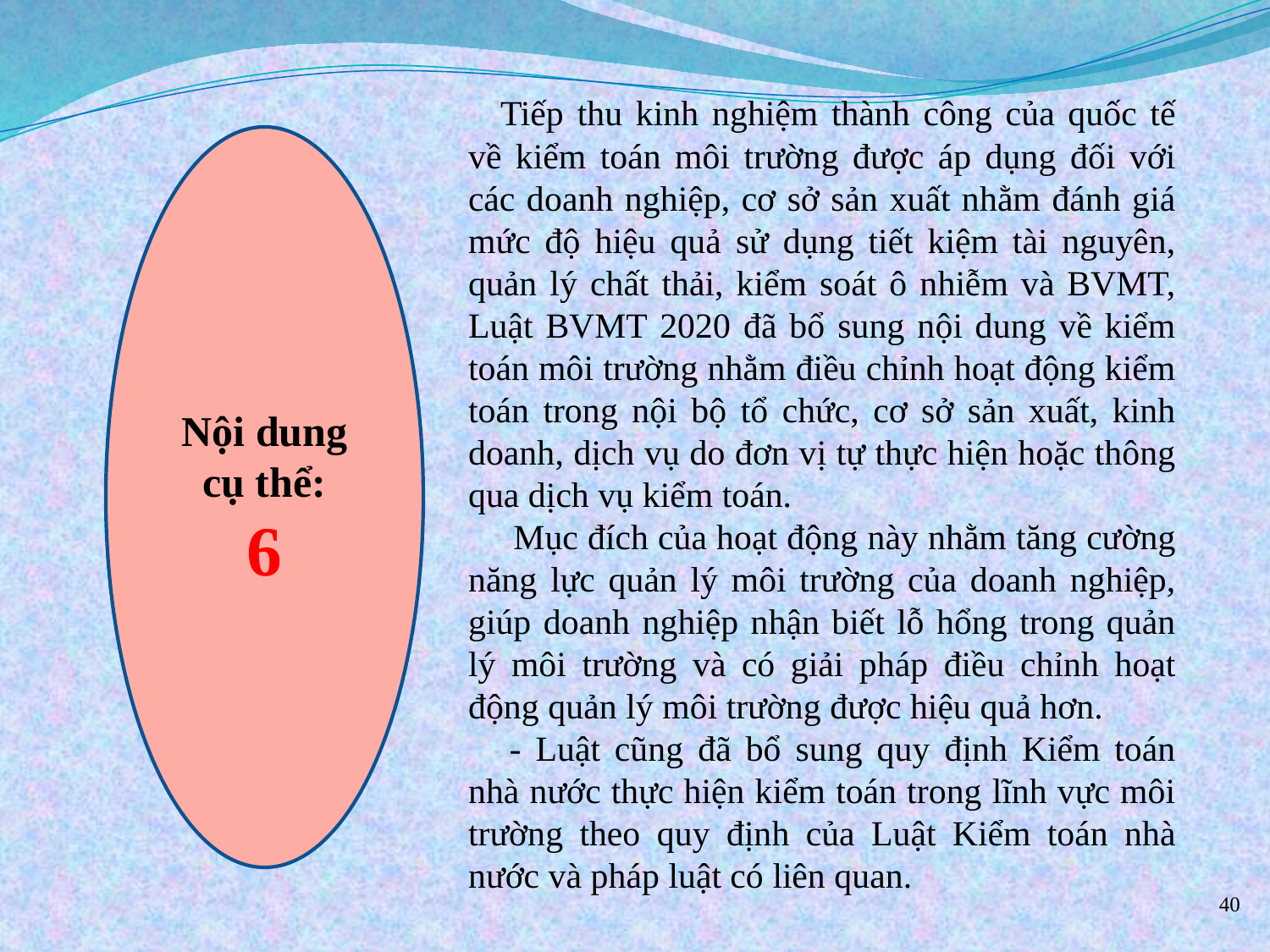

Tiếp thu kinh nghiệm thành công của quốc tế về kiểm toán môi trường được áp dụng đối với các doanh nghiệp, cơ sở sản xuất nhằm đánh giá mức độ hiệu quả sử dụng tiết kiệm tài nguyên, quản lý chất thải, kiểm soát ô nhiễm và BVMT, Luật BVMT 2020 đã bổ sung nội dung về kiểm toán môi trường nhằm điều chỉnh hoạt động kiểm toán trong nội bộ tổ chức, cơ sở sản xuất, kinh doanh, dịch vụ do đơn vị tự thực hiện hoặc thông qua dịch vụ kiểm toán.
     Mục đích của hoạt động này nhằm tăng cường năng lực quản lý môi trường của doanh nghiệp, giúp doanh nghiệp nhận biết lỗ hổng trong quản lý môi trường và có giải pháp điều chỉnh hoạt động quản lý môi trường được hiệu quả hơn.
    - Luật cũng đã bổ sung quy định Kiểm toán nhà nước thực hiện kiểm toán trong lĩnh vực môi trường theo quy định của Luật Kiểm toán nhà nước và pháp luật có liên quan.
Nội dung cụ thể:
6
40